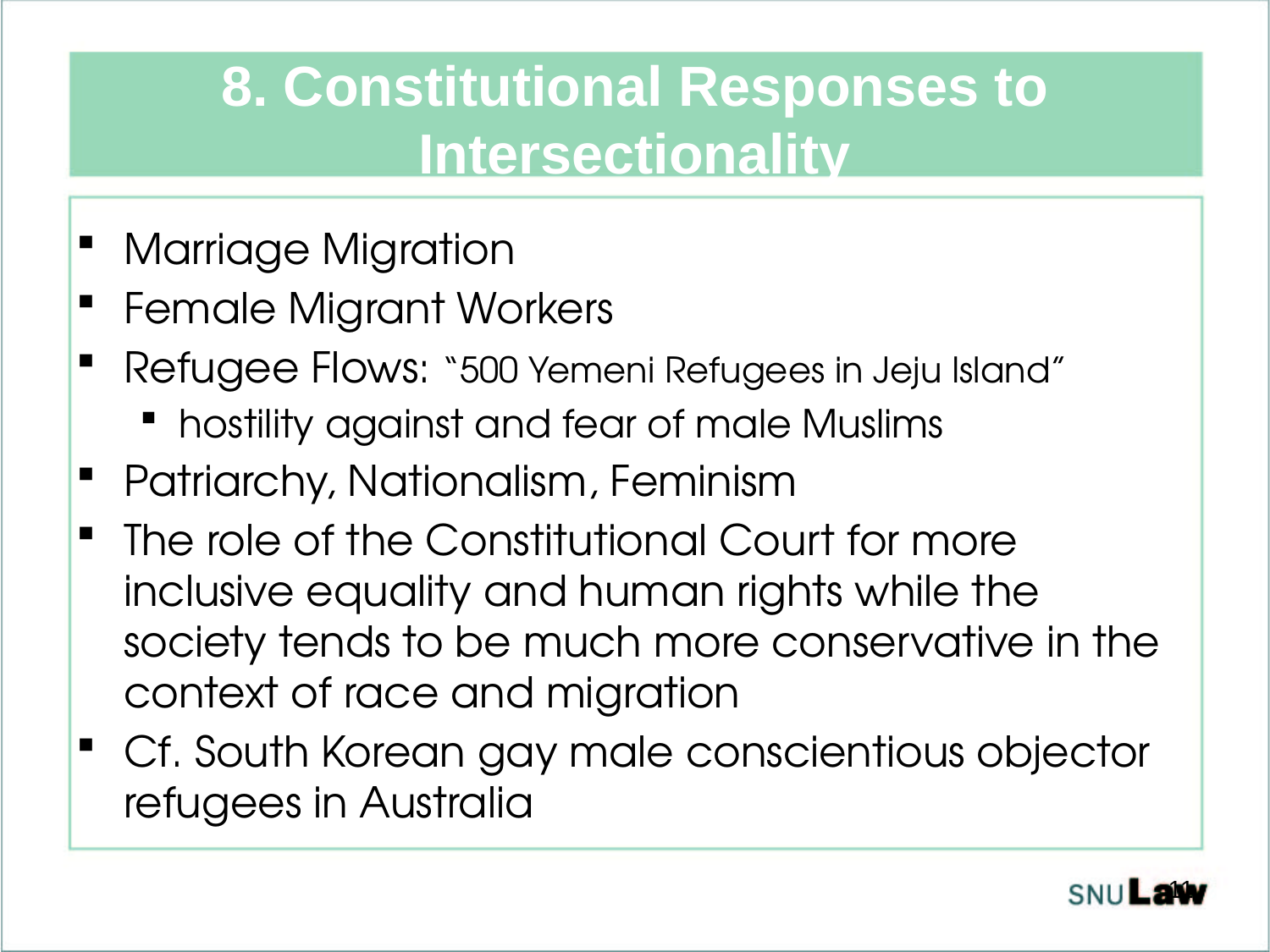

# 8. Constitutional Responses to Intersectionality
Marriage Migration
Female Migrant Workers
Refugee Flows: “500 Yemeni Refugees in Jeju Island”
hostility against and fear of male Muslims
Patriarchy, Nationalism, Feminism
The role of the Constitutional Court for more inclusive equality and human rights while the society tends to be much more conservative in the context of race and migration
Cf. South Korean gay male conscientious objector refugees in Australia
11